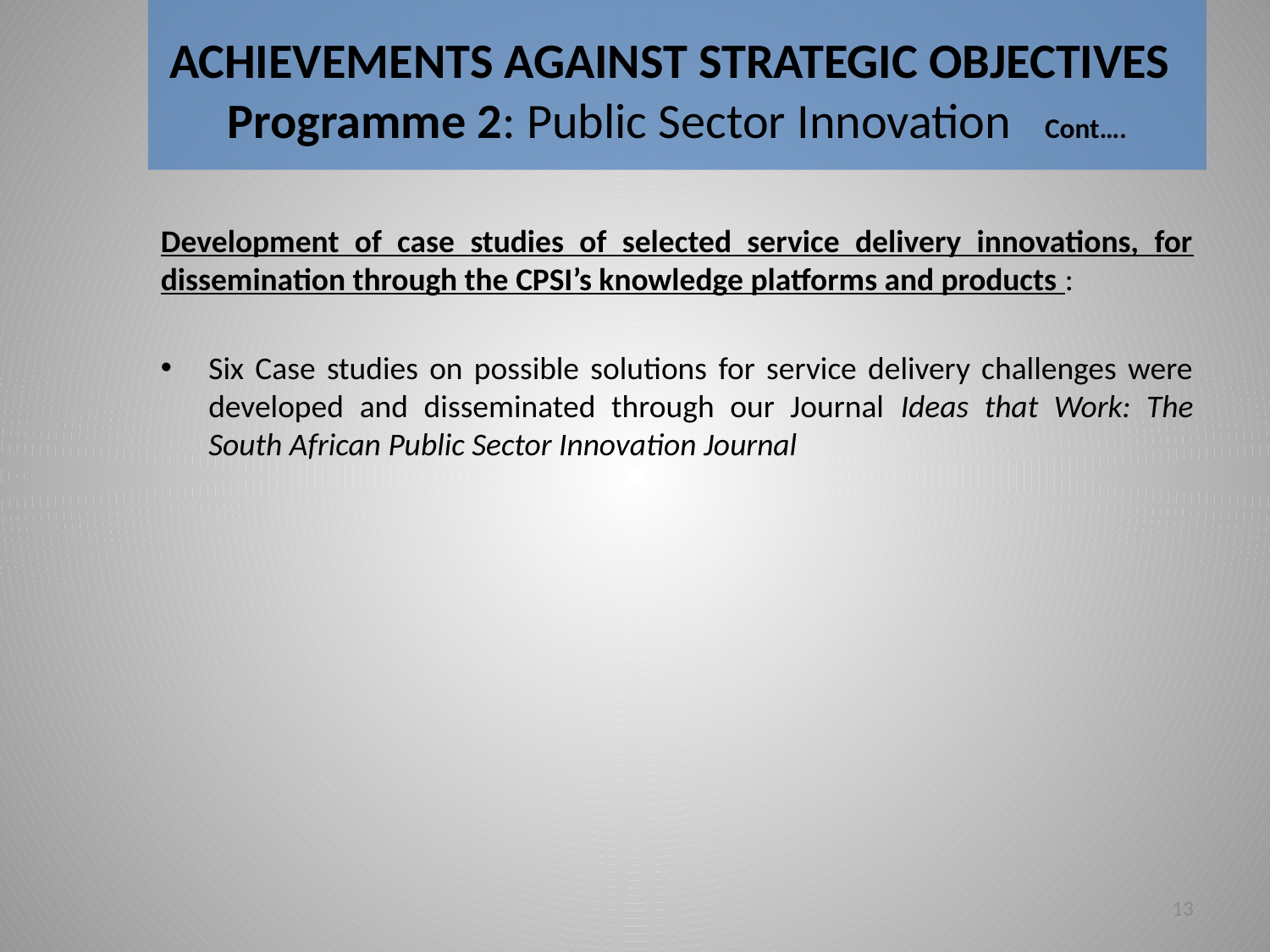

# ACHIEVEMENTS AGAINST STRATEGIC OBJECTIVES Programme 2: Public Sector Innovation   Cont….

Development of case studies of selected service delivery innovations, for dissemination through the CPSI’s knowledge platforms and products :

Six Case studies on possible solutions for service delivery challenges were developed and disseminated through our Journal Ideas that Work: The South African Public Sector Innovation Journal
13